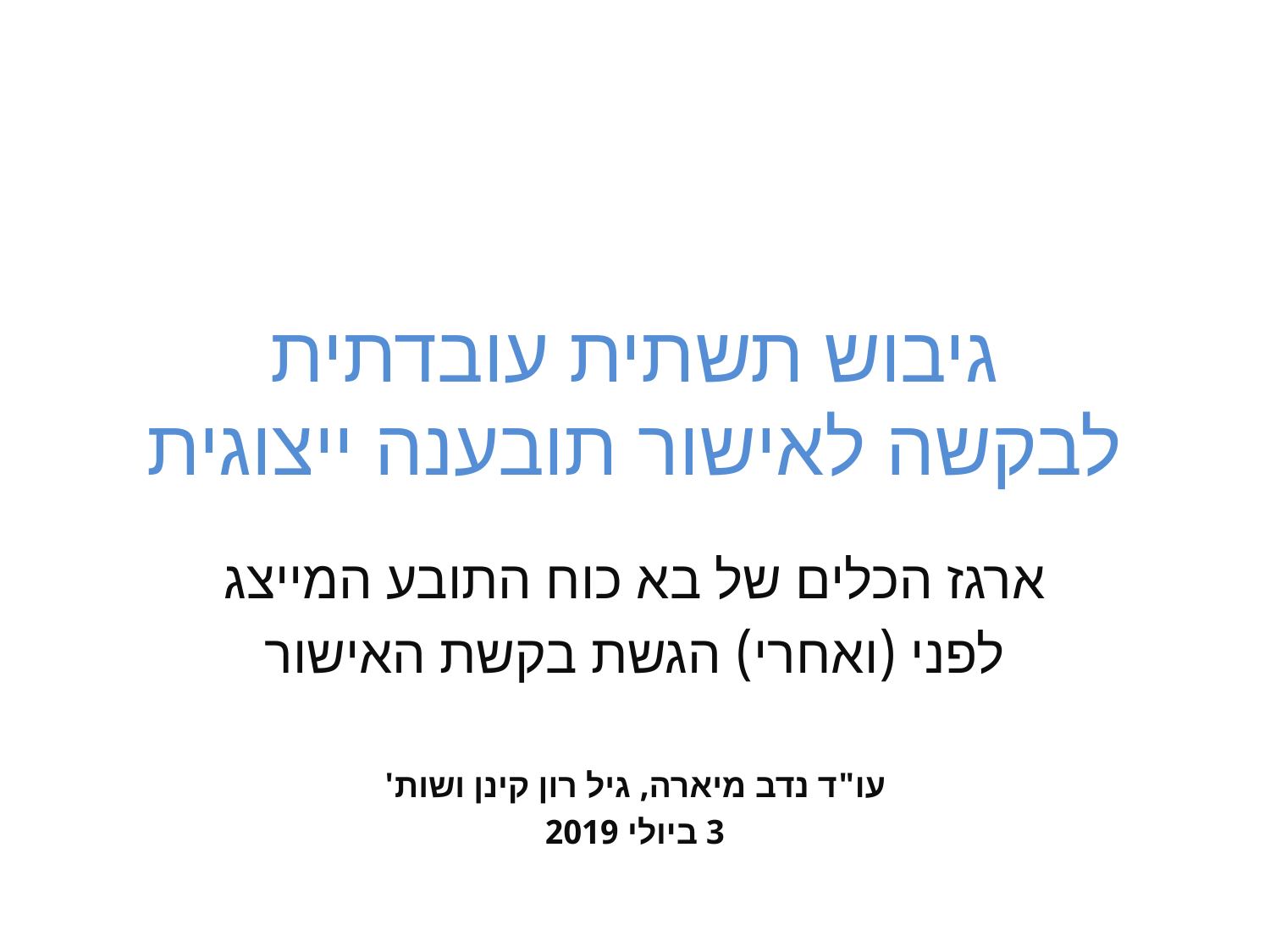

# גיבוש תשתית עובדתית לבקשה לאישור תובענה ייצוגית
ארגז הכלים של בא כוח התובע המייצג
לפני (ואחרי) הגשת בקשת האישור

עו"ד נדב מיארה, גיל רון קינן ושות'
3 ביולי 2019